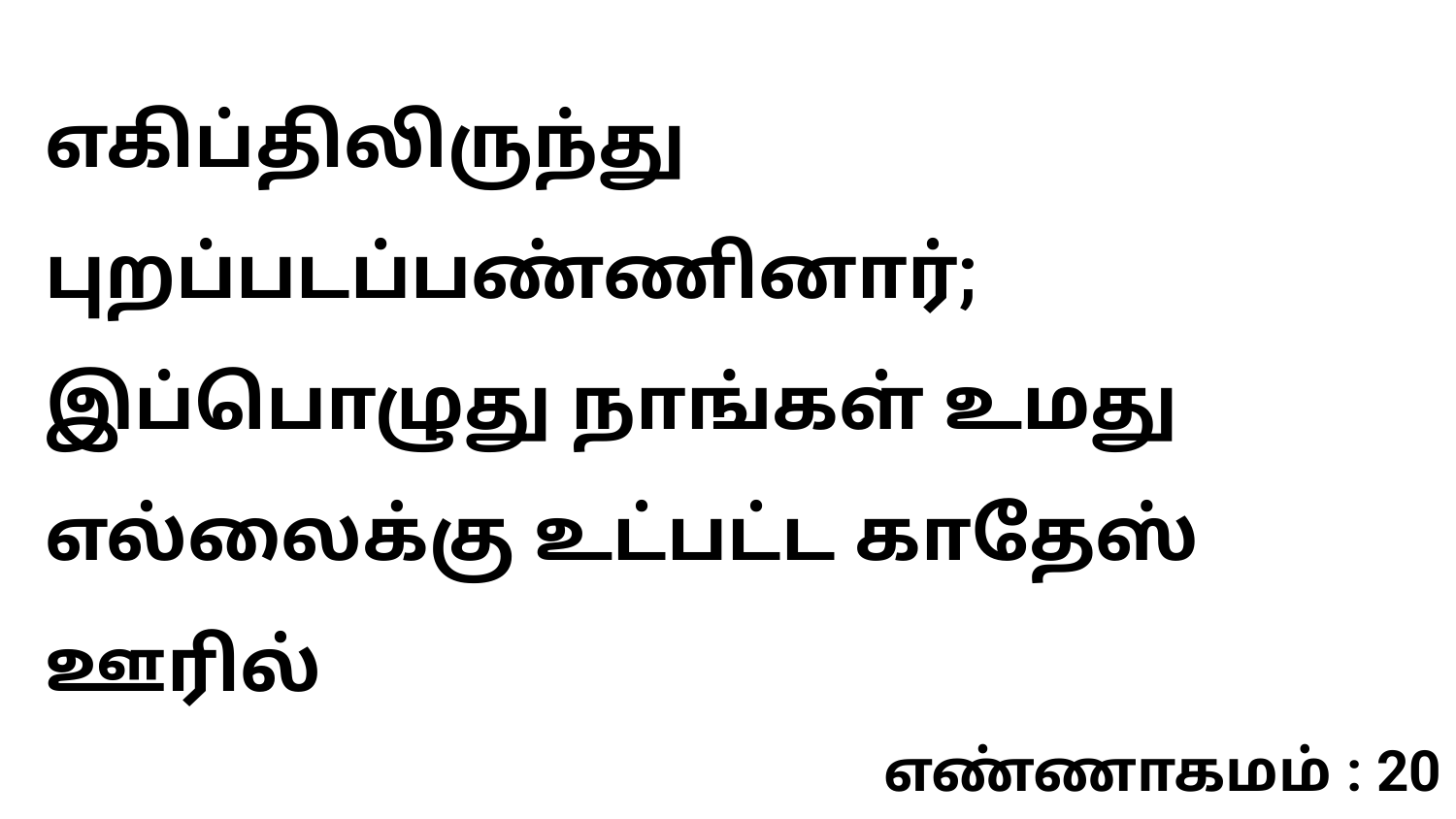

எகிப்திலிருந்து புறப்படப்பண்ணினார்; இப்பொழுது நாங்கள் உமது எல்லைக்கு உட்பட்ட காதேஸ் ஊரில்
எண்ணாகமம் : 20